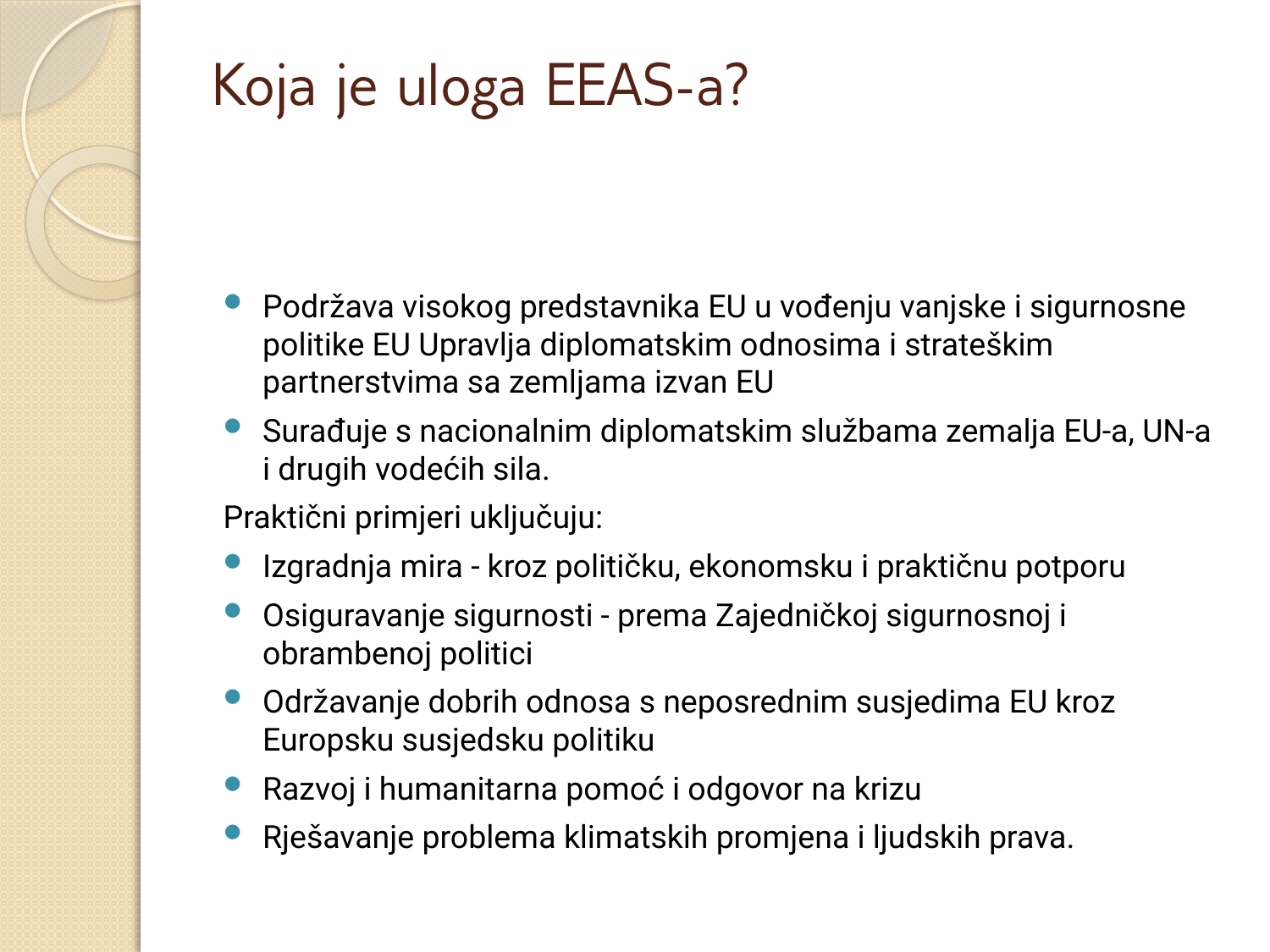

# Koja je uloga EEAS-a?

Podržava visokog predstavnika EU u vođenju vanjske i sigurnosne politike EU Upravlja diplomatskim odnosima i strateškim partnerstvima sa zemljama izvan EU
Surađuje s nacionalnim diplomatskim službama zemalja EU-a, UN-a i drugih vodećih sila.
Praktični primjeri uključuju:
Izgradnja mira - kroz političku, ekonomsku i praktičnu potporu
Osiguravanje sigurnosti - prema Zajedničkoj sigurnosnoj i obrambenoj politici
Održavanje dobrih odnosa s neposrednim susjedima EU kroz Europsku susjedsku politiku
Razvoj i humanitarna pomoć i odgovor na krizu
Rješavanje problema klimatskih promjena i ljudskih prava.